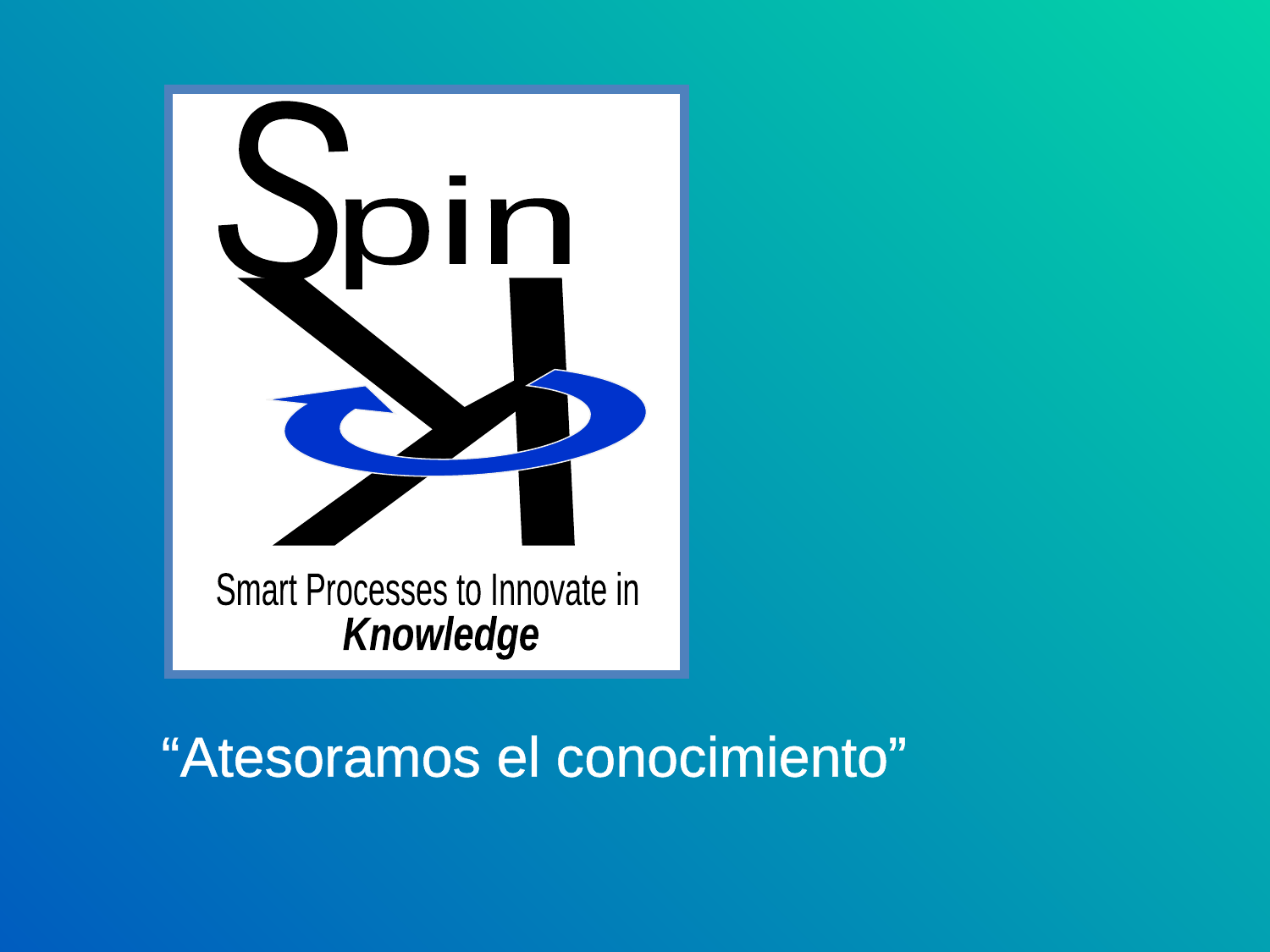

S
pin
K

Smart Processes to Innovate in
Knowledge
“Atesoramos el conocimiento”